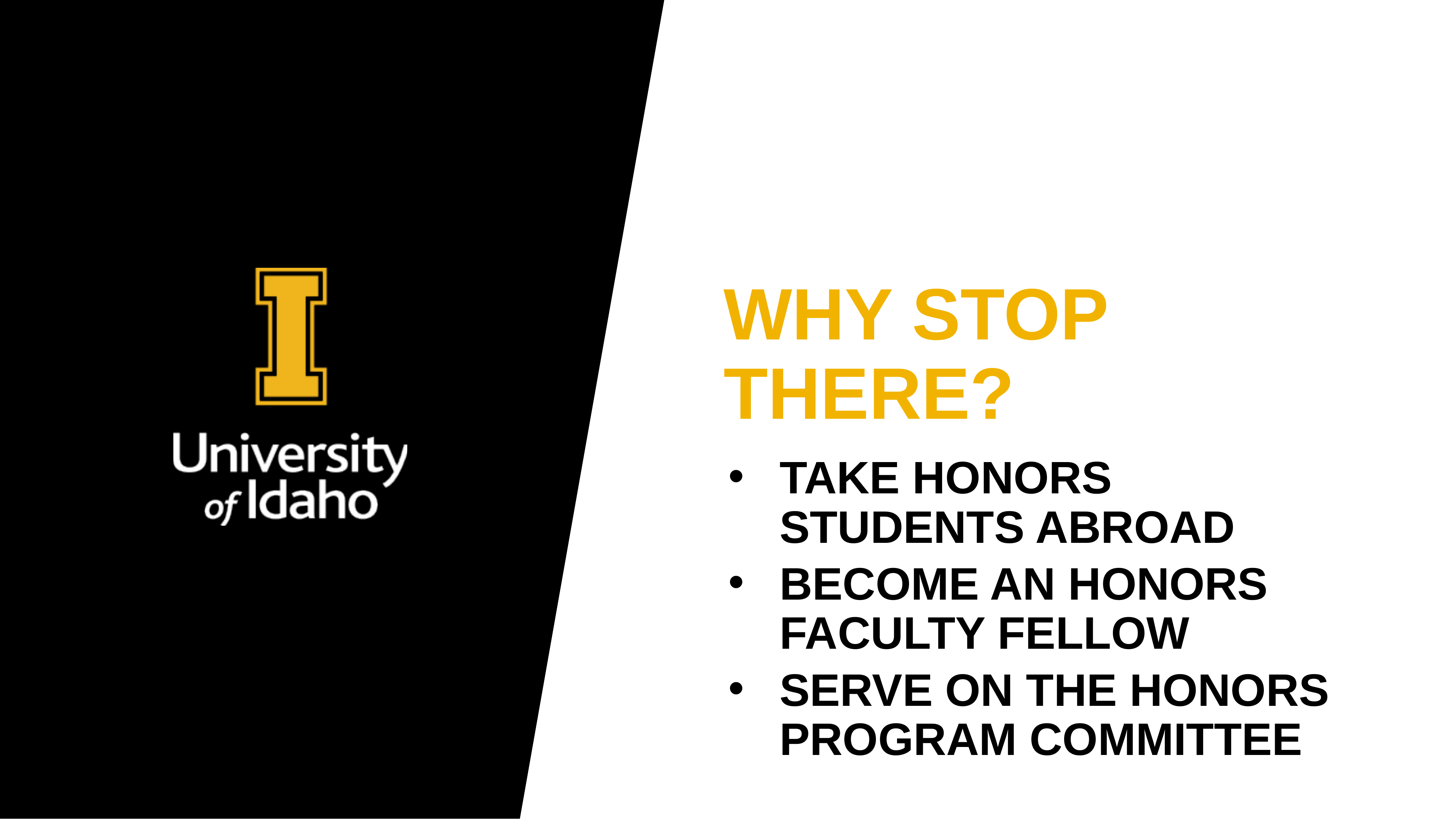

# Why stop there?
Take Honors students abroad
Become an Honors Faculty Fellow
Serve on the Honors Program committee